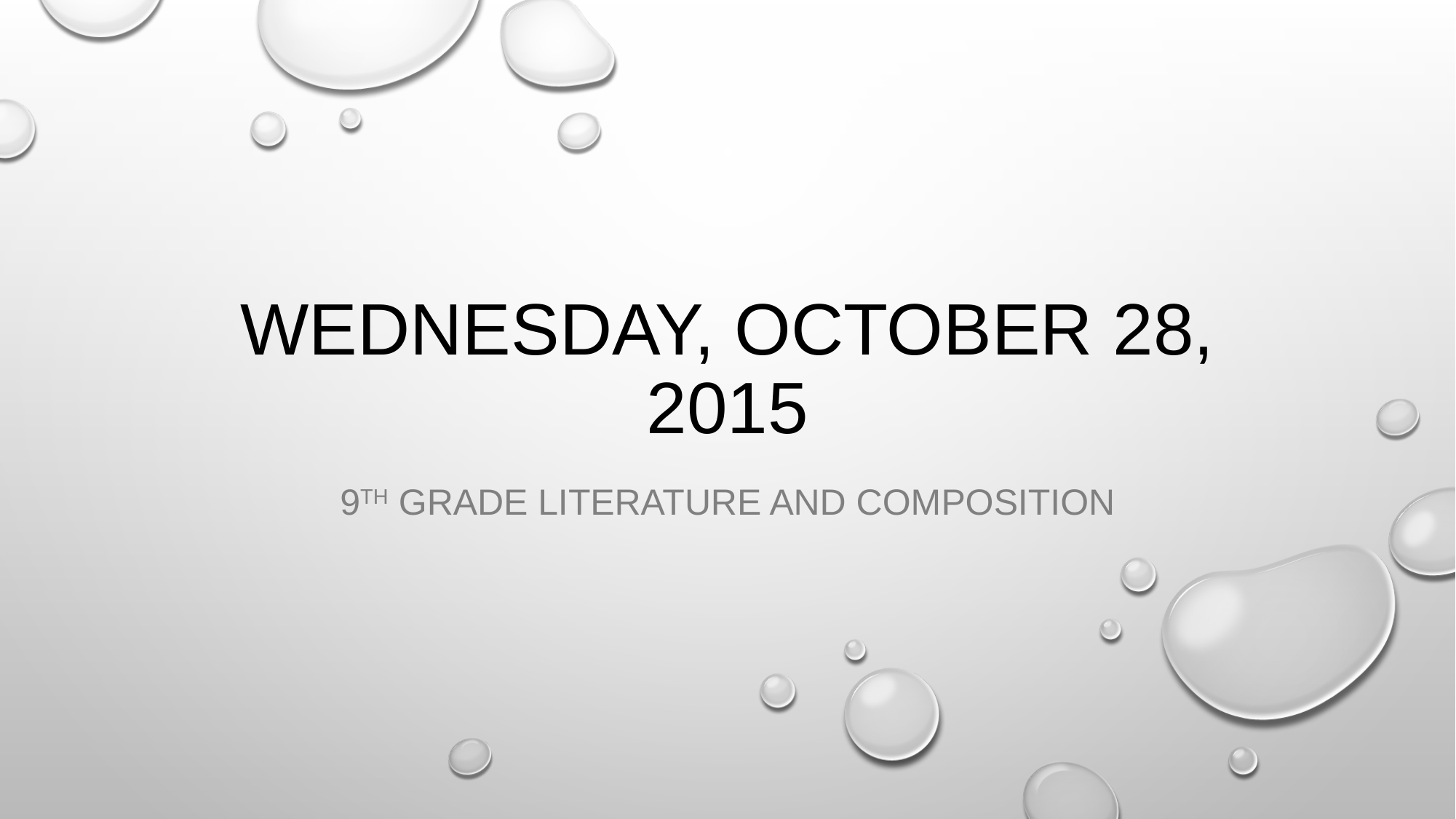

# WEDNESDAY, October 28, 2015
9th grade literature and composition